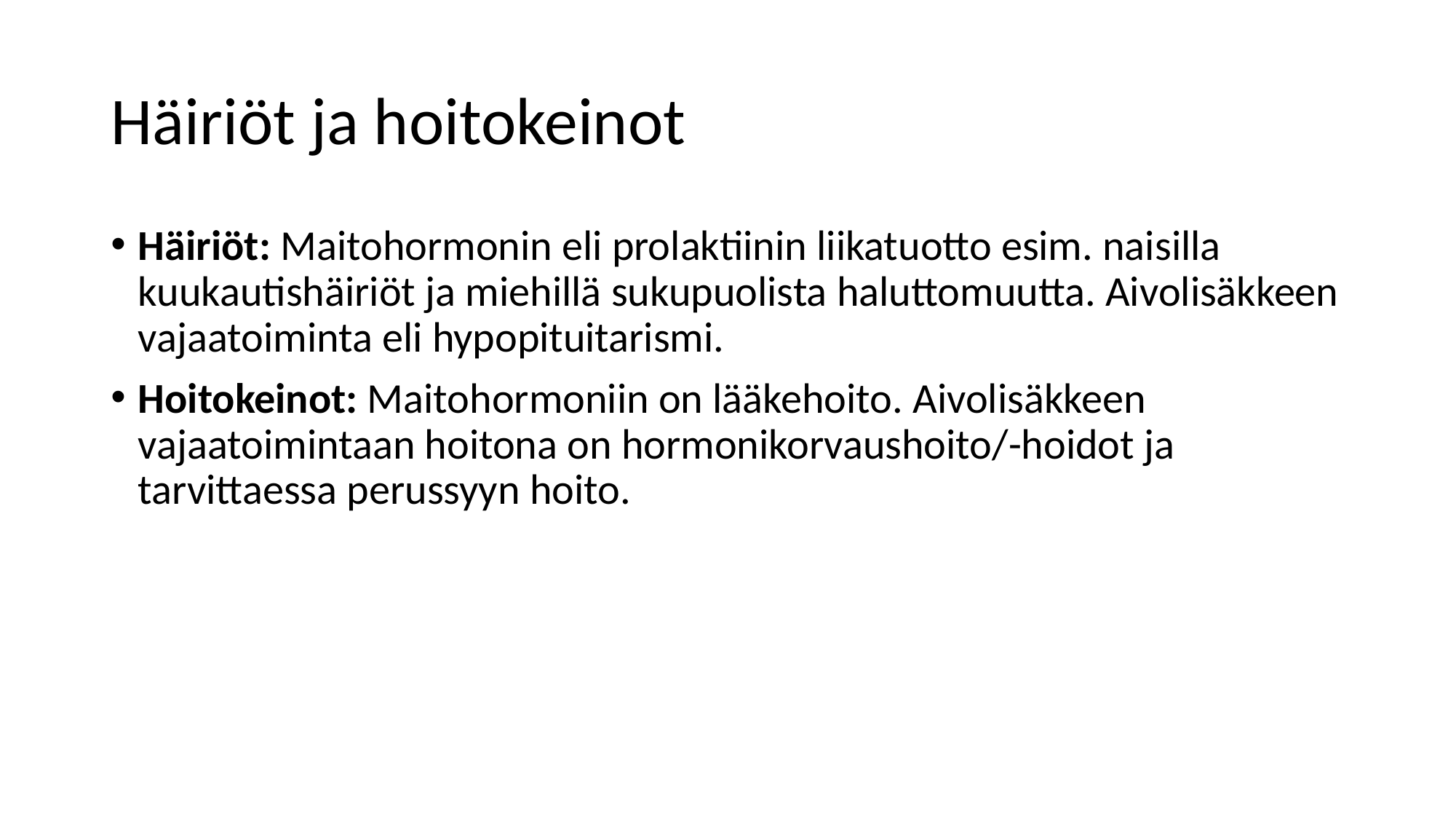

# Häiriöt ja hoitokeinot
Häiriöt: Maitohormonin eli prolaktiinin liikatuotto esim. naisilla kuukautishäiriöt ja miehillä sukupuolista haluttomuutta. Aivolisäkkeen vajaatoiminta eli hypopituitarismi.
Hoitokeinot: Maitohormoniin on lääkehoito. Aivolisäkkeen vajaatoimintaan hoitona on hormonikorvaushoito/-hoidot ja tarvittaessa perussyyn hoito.